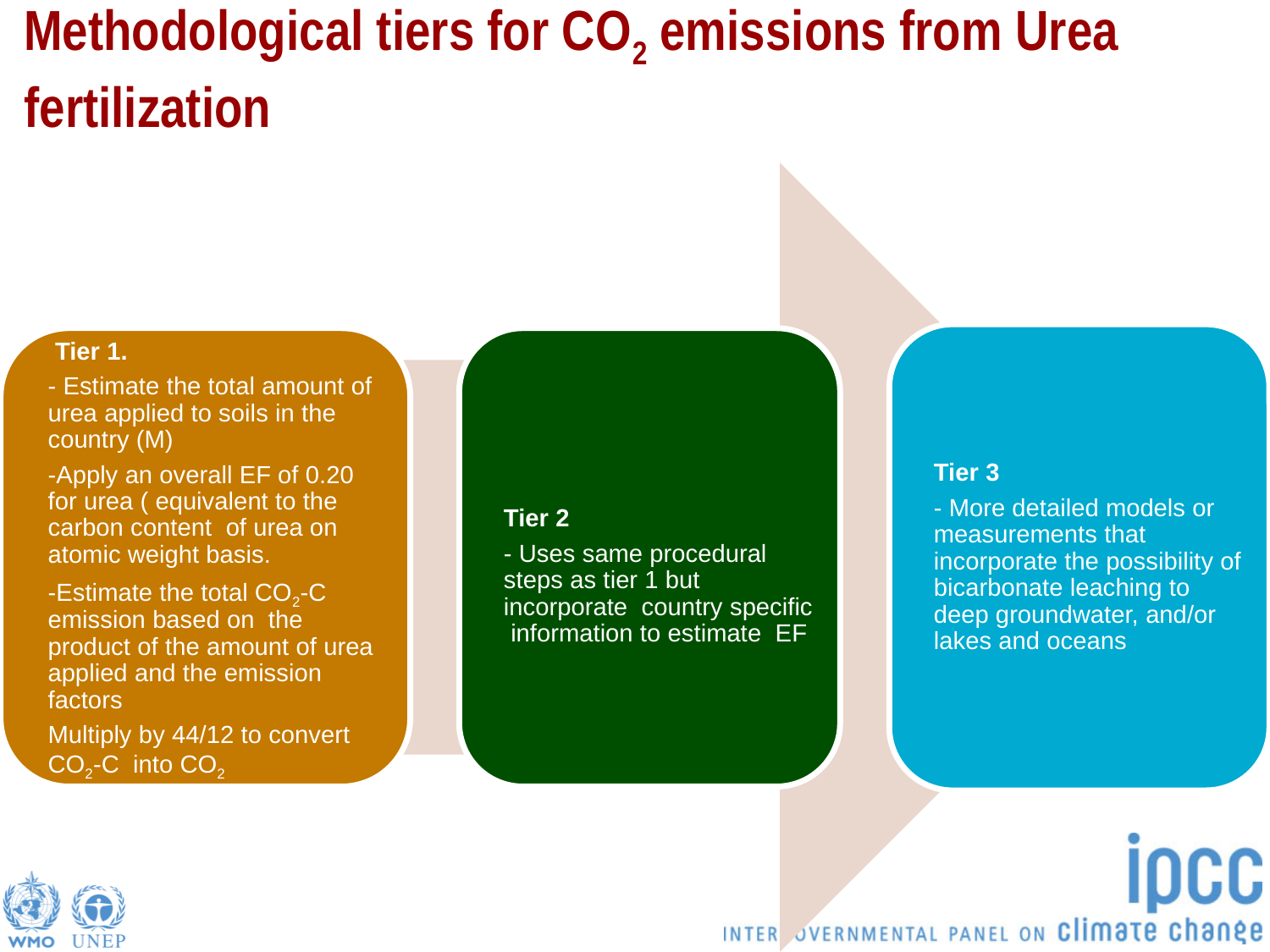

# Methodological tiers for CO2 emissions from Urea fertilization

 Tier 1.
- Estimate the total amount of urea applied to soils in the country (M)
-Apply an overall EF of 0.20 for urea ( equivalent to the carbon content  of urea on atomic weight basis.
-Estimate the total CO2-C emission based on  the product of the amount of urea applied and the emission factors
Multiply by 44/12 to convert CO2-C  into CO2

Tier 2
- Uses same procedural steps as tier 1 but incorporate  country specific  information to estimate  EF
Tier 3
- More detailed models or measurements that incorporate the possibility of bicarbonate leaching to deep groundwater, and/or lakes and oceans